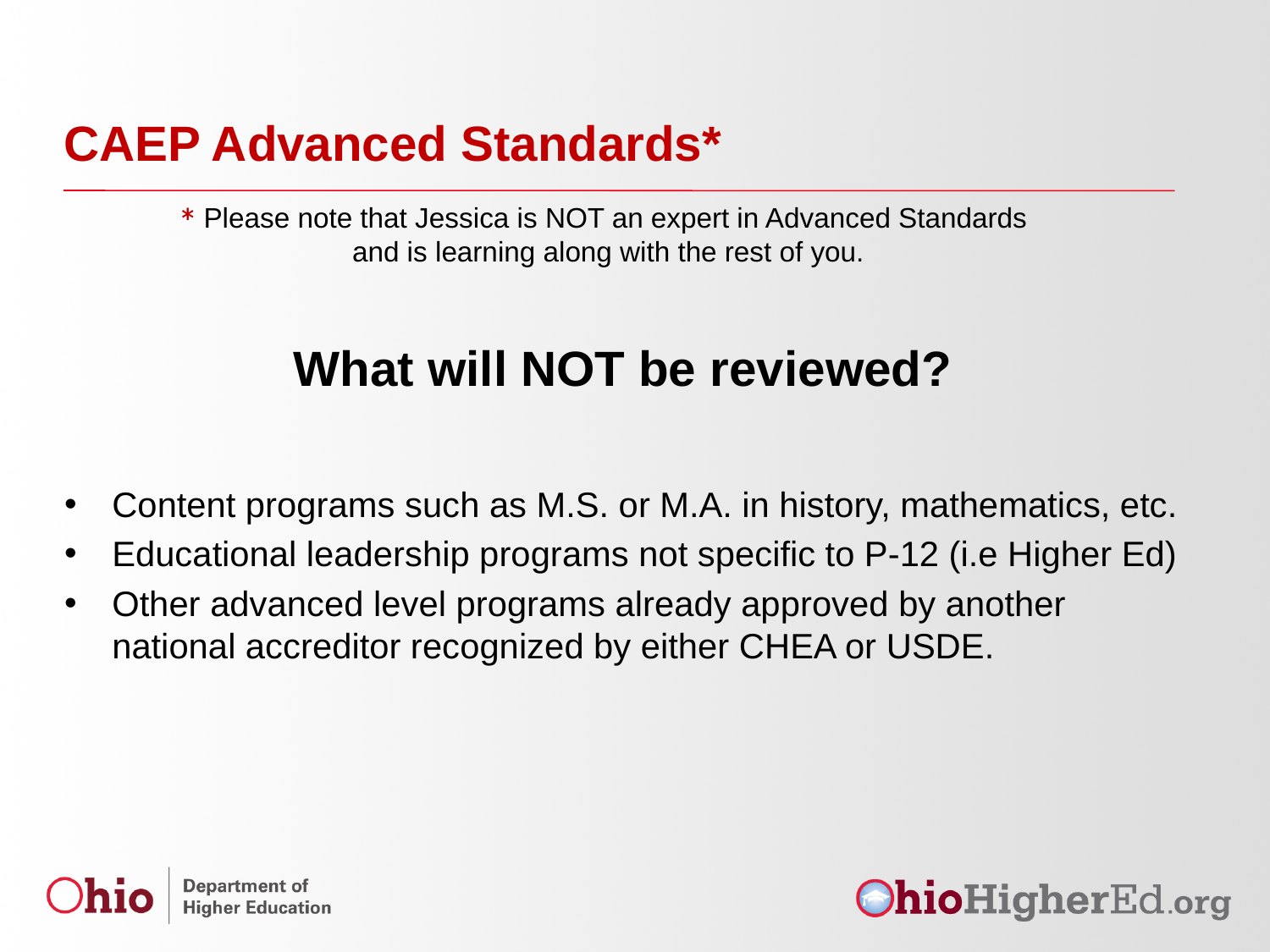

CAEP Advanced Standards*

* Please note that Jessica is NOT an expert in Advanced Standards
and is learning along with the rest of you.
What will NOT be reviewed?
Content programs such as M.S. or M.A. in history, mathematics, etc.
Educational leadership programs not specific to P-12 (i.e Higher Ed)
Other advanced level programs already approved by another national accreditor recognized by either CHEA or USDE.